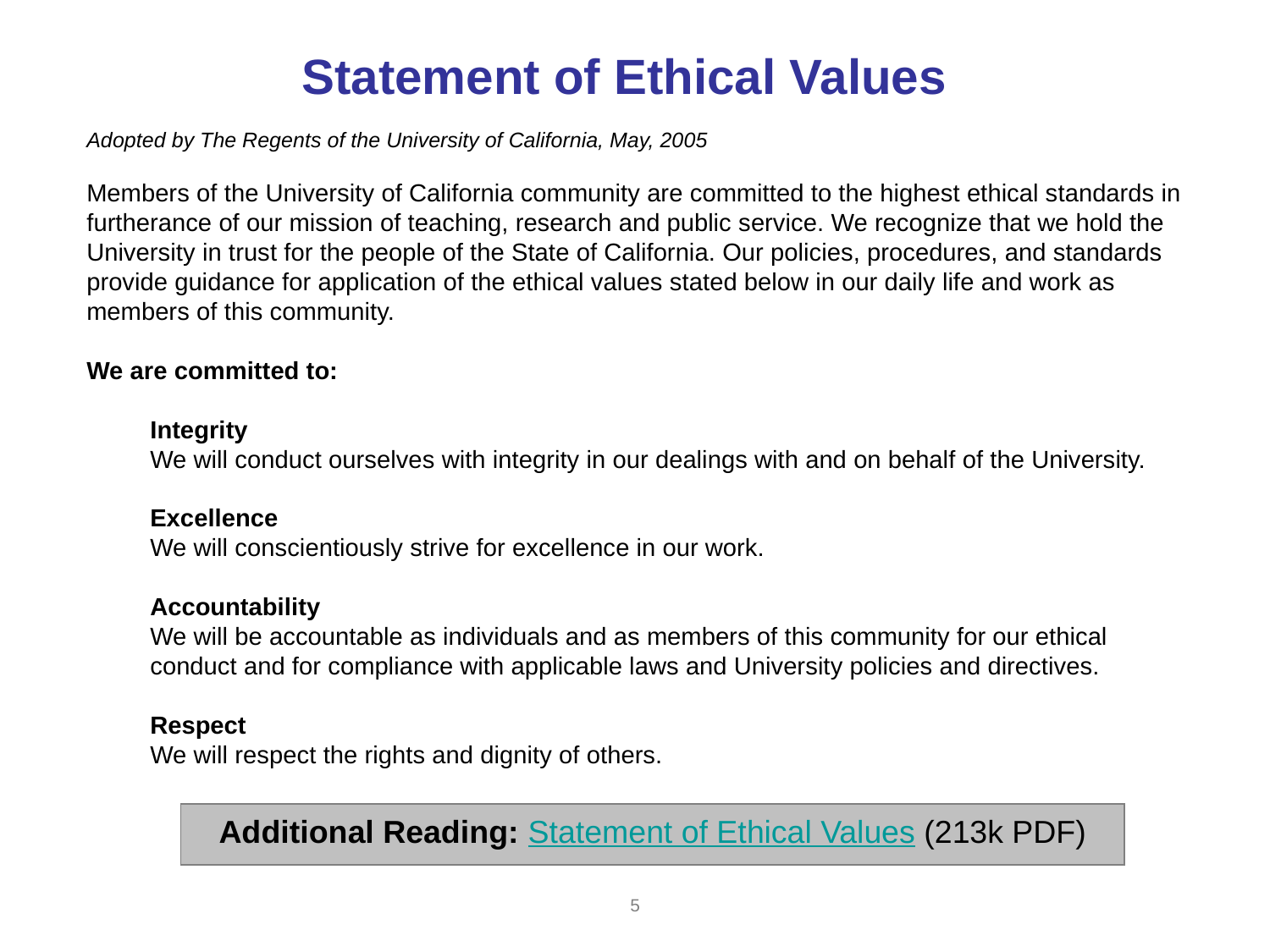

# Statement of Ethical Values
Adopted by The Regents of the University of California, May, 2005
Members of the University of California community are committed to the highest ethical standards in furtherance of our mission of teaching, research and public service. We recognize that we hold the University in trust for the people of the State of California. Our policies, procedures, and standards provide guidance for application of the ethical values stated below in our daily life and work as members of this community.
We are committed to:
Integrity
We will conduct ourselves with integrity in our dealings with and on behalf of the University.
Excellence
We will conscientiously strive for excellence in our work.
Accountability
We will be accountable as individuals and as members of this community for our ethical conduct and for compliance with applicable laws and University policies and directives.
Respect
We will respect the rights and dignity of others.

Additional Reading: Statement of Ethical Values (213k PDF)
5